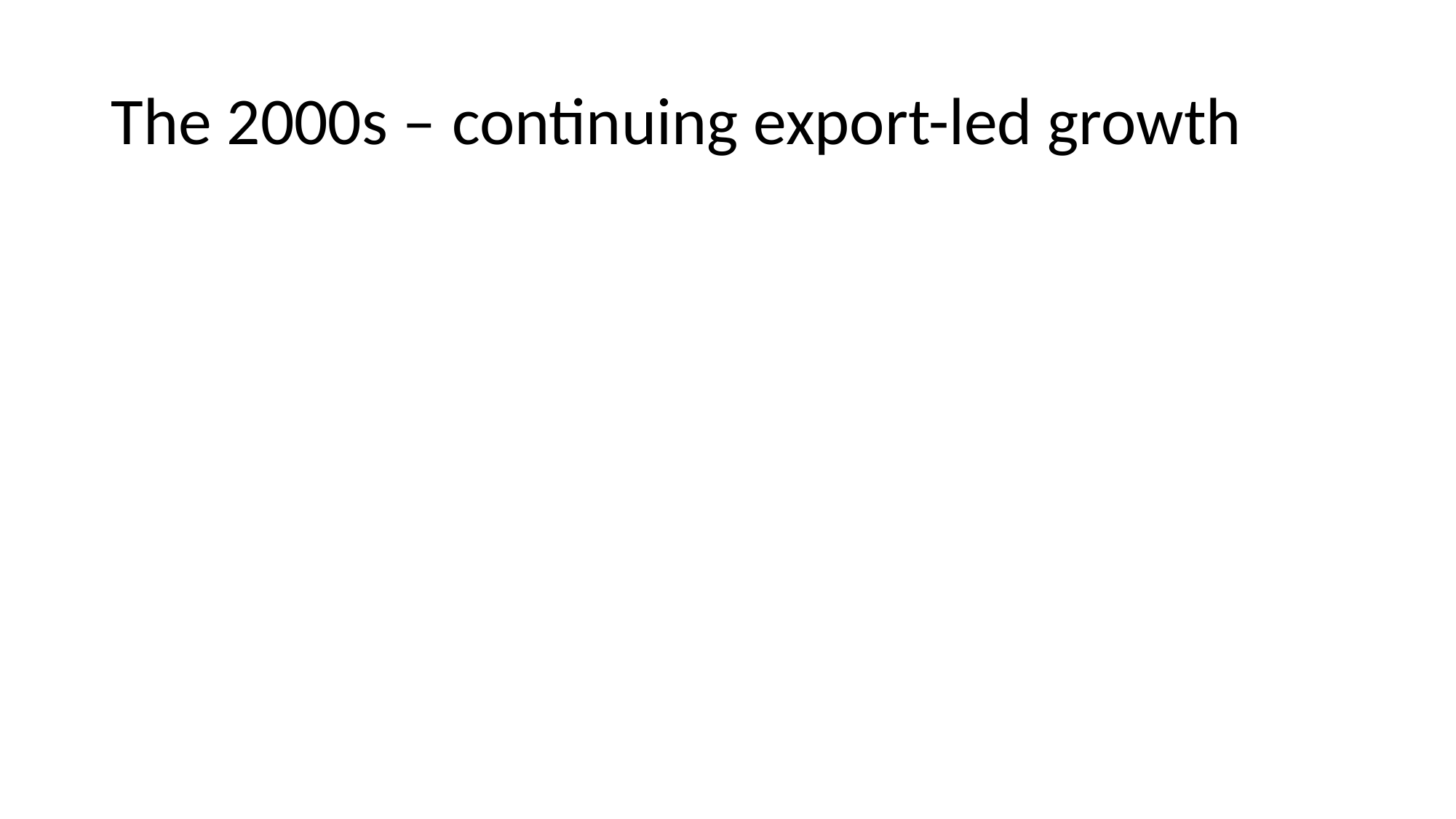

# The 2000s – continuing export-led growth